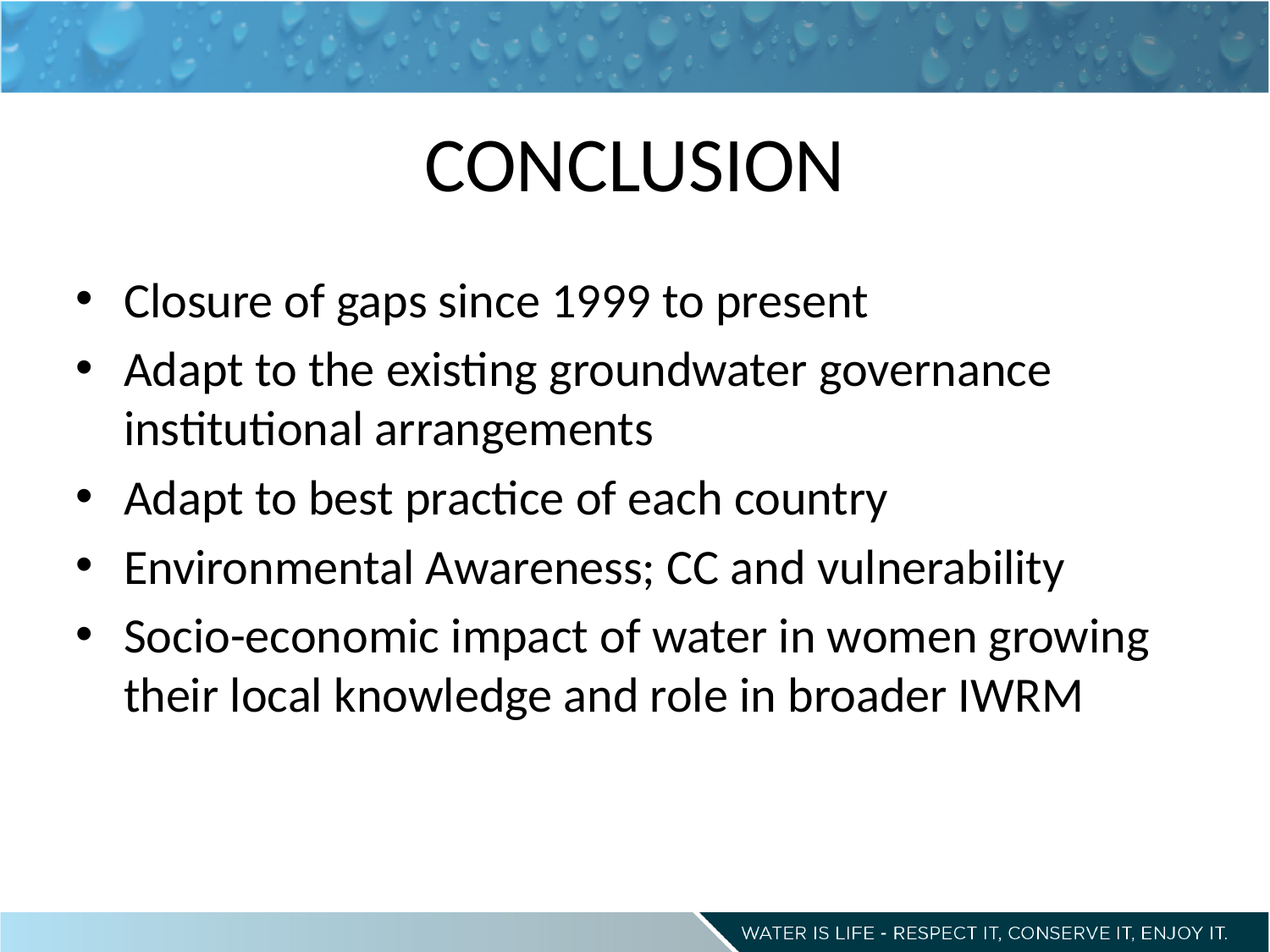

# CONCLUSION
Closure of gaps since 1999 to present
Adapt to the existing groundwater governance institutional arrangements
Adapt to best practice of each country
Environmental Awareness; CC and vulnerability
Socio-economic impact of water in women growing their local knowledge and role in broader IWRM